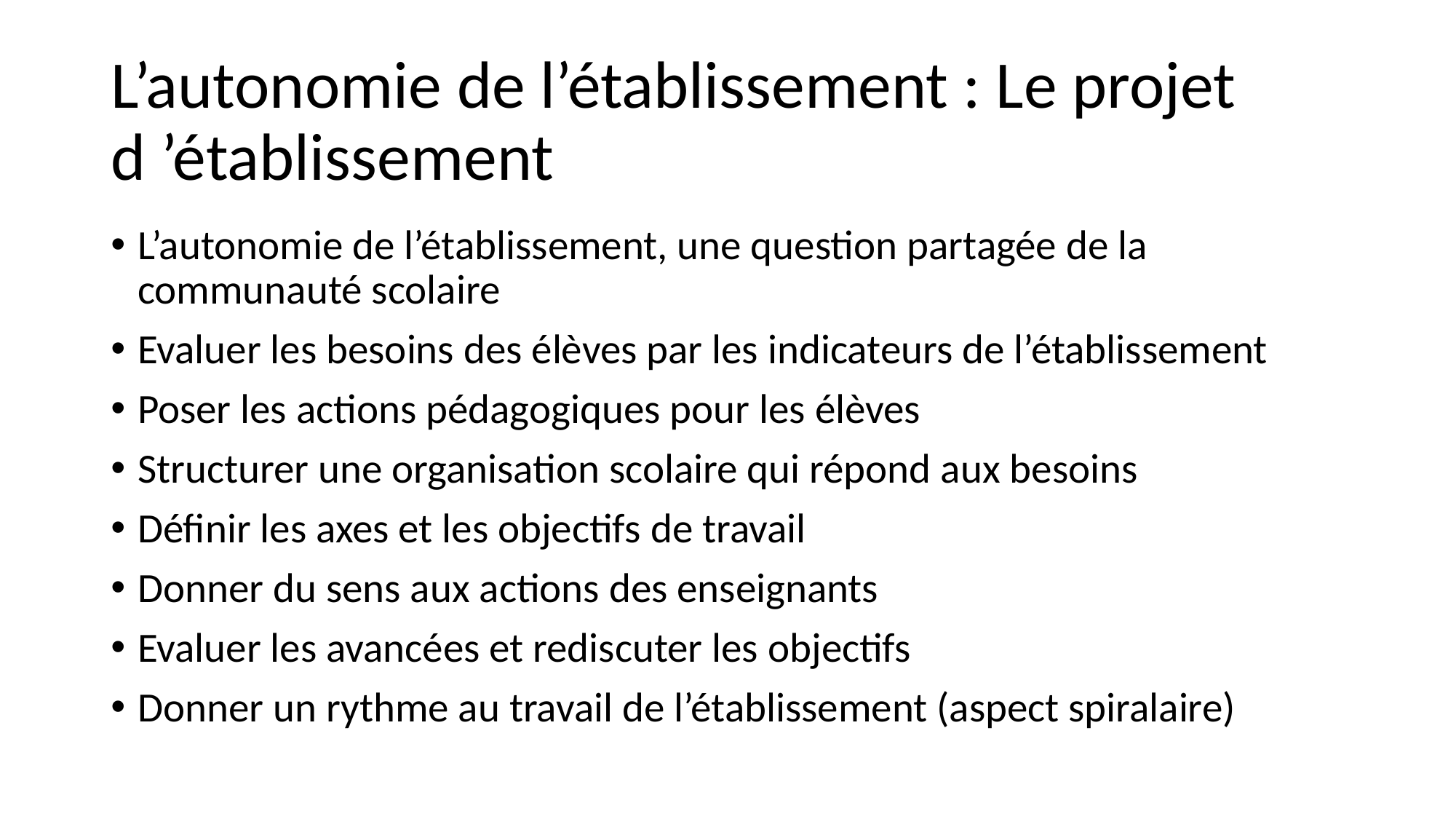

# L’autonomie de l’établissement : Le projet d ’établissement
L’autonomie de l’établissement, une question partagée de la communauté scolaire
Evaluer les besoins des élèves par les indicateurs de l’établissement
Poser les actions pédagogiques pour les élèves
Structurer une organisation scolaire qui répond aux besoins
Définir les axes et les objectifs de travail
Donner du sens aux actions des enseignants
Evaluer les avancées et rediscuter les objectifs
Donner un rythme au travail de l’établissement (aspect spiralaire)